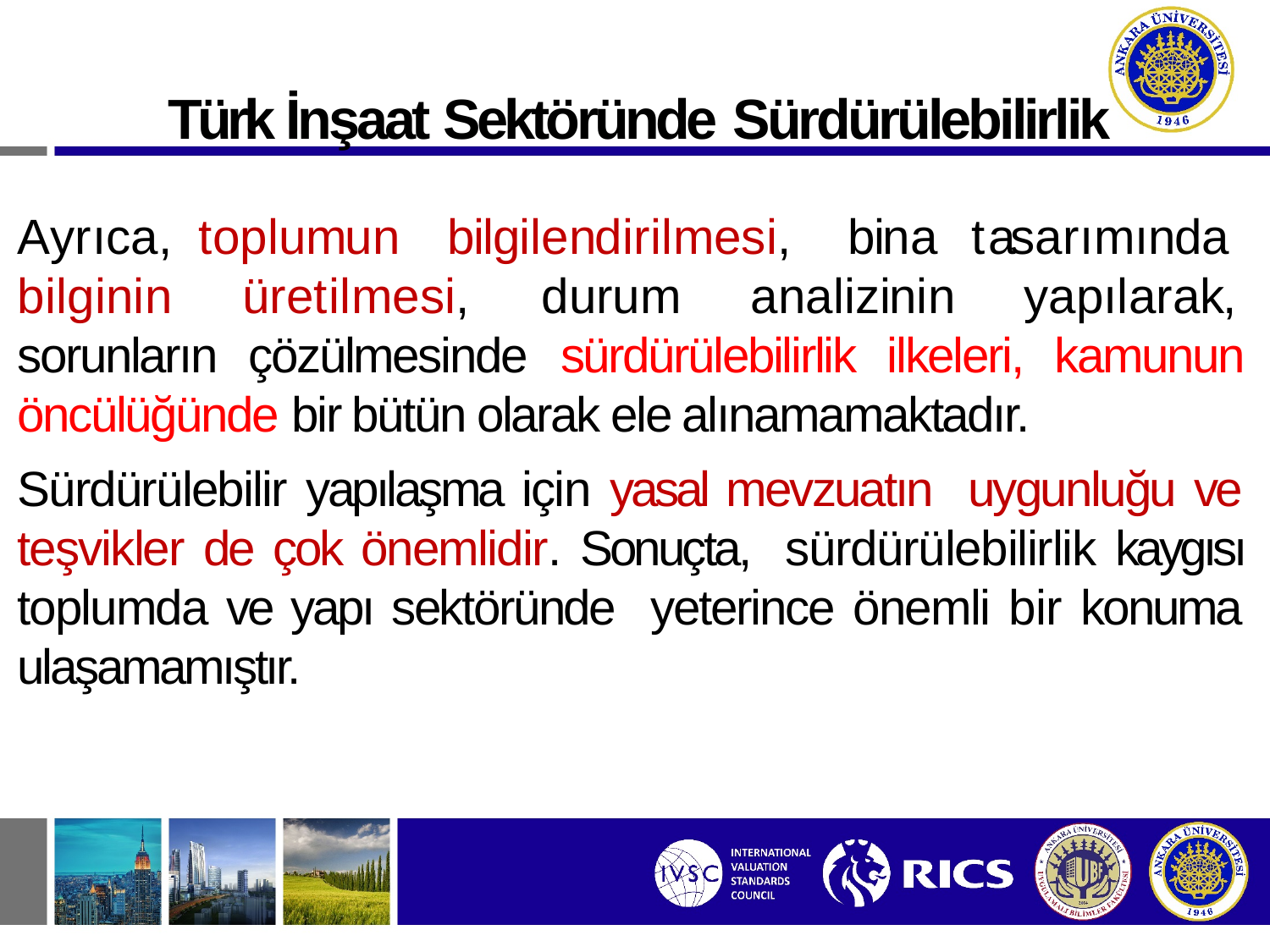

Türk İnşaat Sektöründe Sürdürülebilirlik

Ayrıca,	toplumun	bilgilendirilmesi,	bina	tasarımında  bilginin		üretilmesi,	durum	analizinin		yapılarak, sorunların çözülmesinde sürdürülebilirlik ilkeleri, kamunun öncülüğünde bir bütün olarak ele alınamamaktadır.
Sürdürülebilir yapılaşma için yasal mevzuatın  uygunluğu ve teşvikler de çok önemlidir. Sonuçta,  sürdürülebilirlik kaygısı toplumda ve yapı sektöründe  yeterince önemli bir konuma ulaşamamıştır.